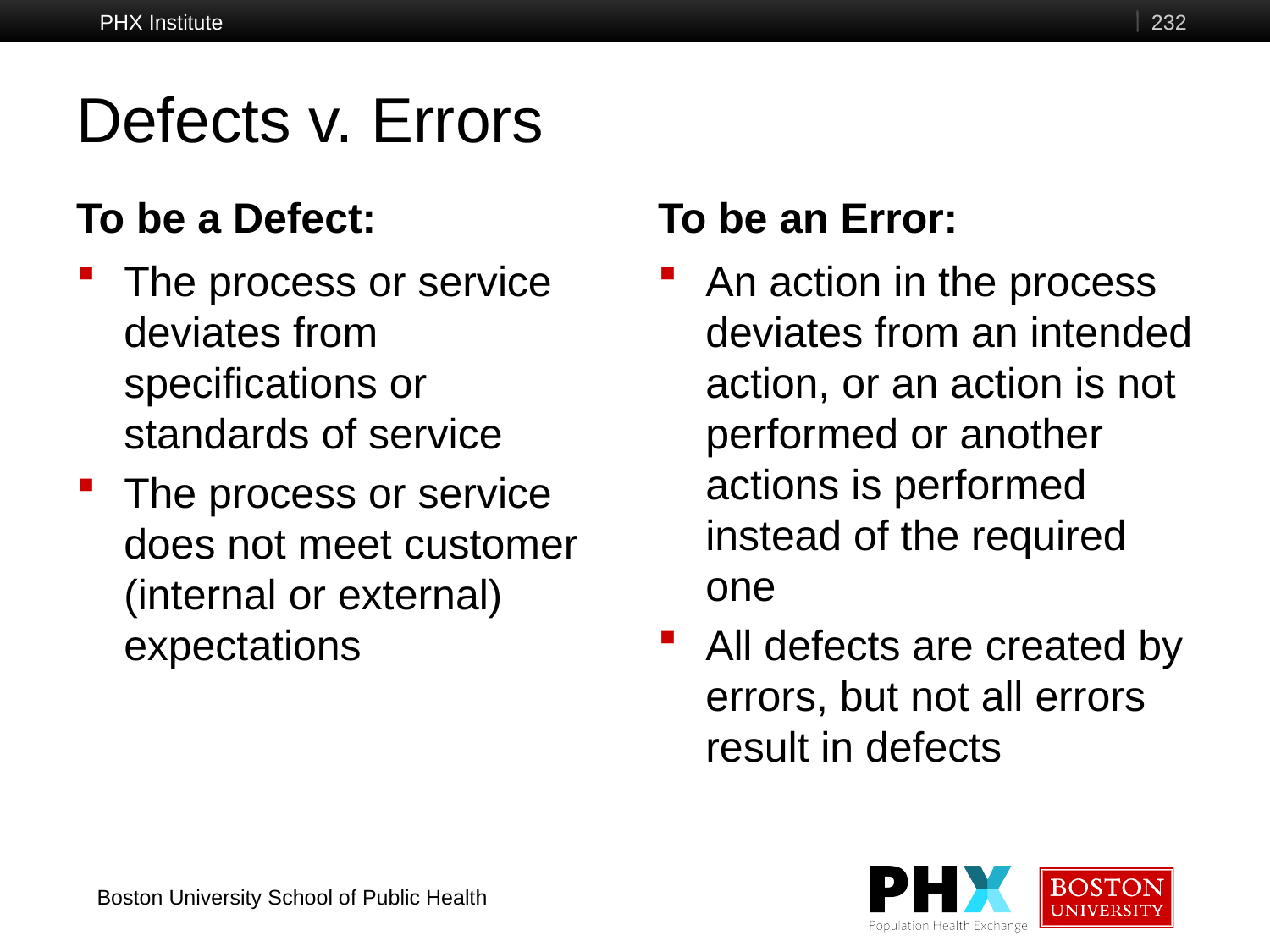

PHX Institute
232
# Defects v. Errors
To be a Defect:
To be an Error:
The process or service deviates from specifications or standards of service
The process or service does not meet customer (internal or external) expectations
An action in the process deviates from an intended action, or an action is not performed or another actions is performed instead of the required one
All defects are created by errors, but not all errors result in defects